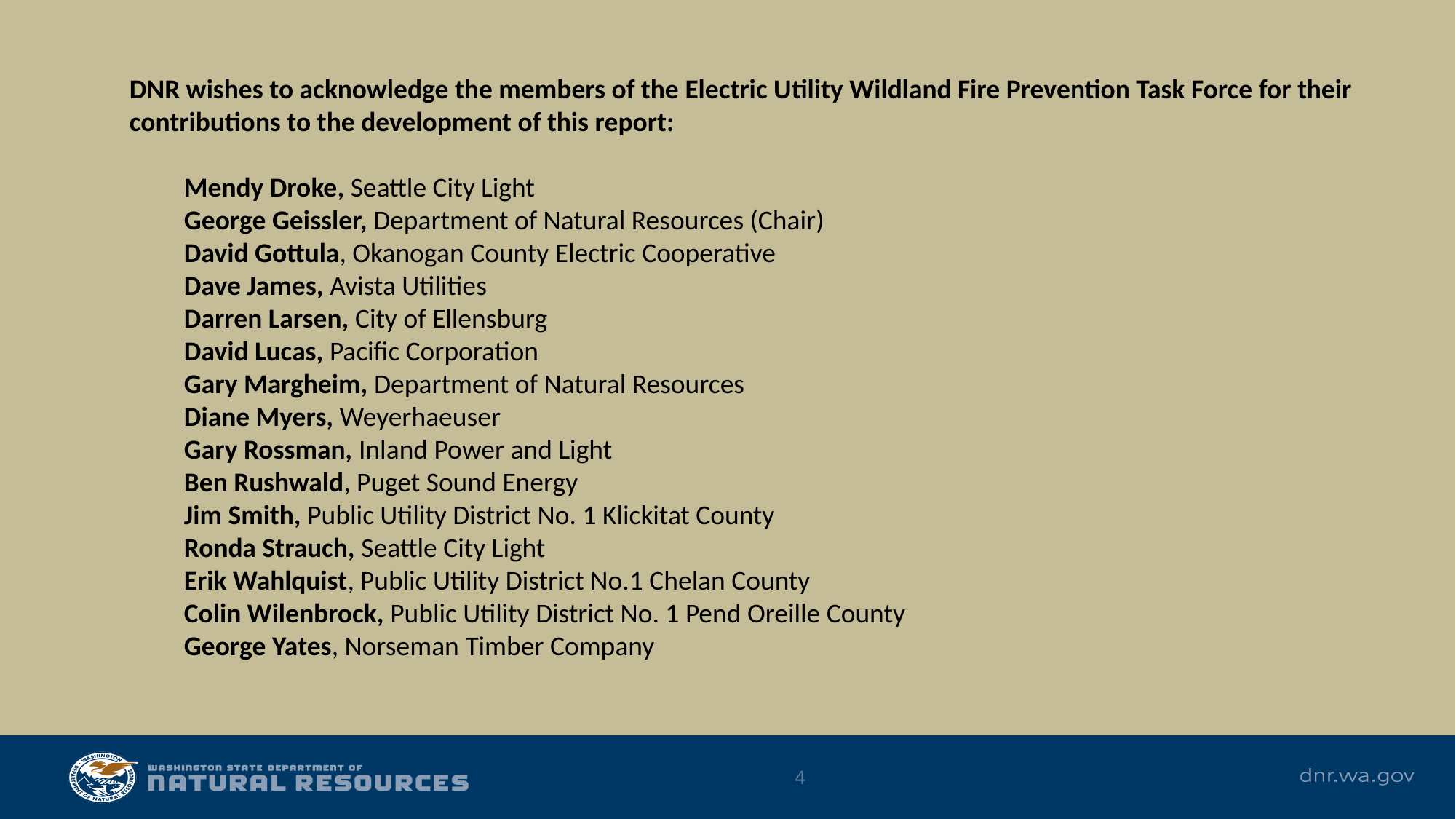

DNR wishes to acknowledge the members of the Electric Utility Wildland Fire Prevention Task Force for their contributions to the development of this report:

Mendy Droke, Seattle City Light
George Geissler, Department of Natural Resources (Chair)
David Gottula, Okanogan County Electric Cooperative
Dave James, Avista Utilities
Darren Larsen, City of Ellensburg
David Lucas, Pacific Corporation
Gary Margheim, Department of Natural Resources
Diane Myers, Weyerhaeuser
Gary Rossman, Inland Power and Light
Ben Rushwald, Puget Sound Energy
Jim Smith, Public Utility District No. 1 Klickitat County
Ronda Strauch, Seattle City Light
Erik Wahlquist, Public Utility District No.1 Chelan County
Colin Wilenbrock, Public Utility District No. 1 Pend Oreille County
George Yates, Norseman Timber Company
4